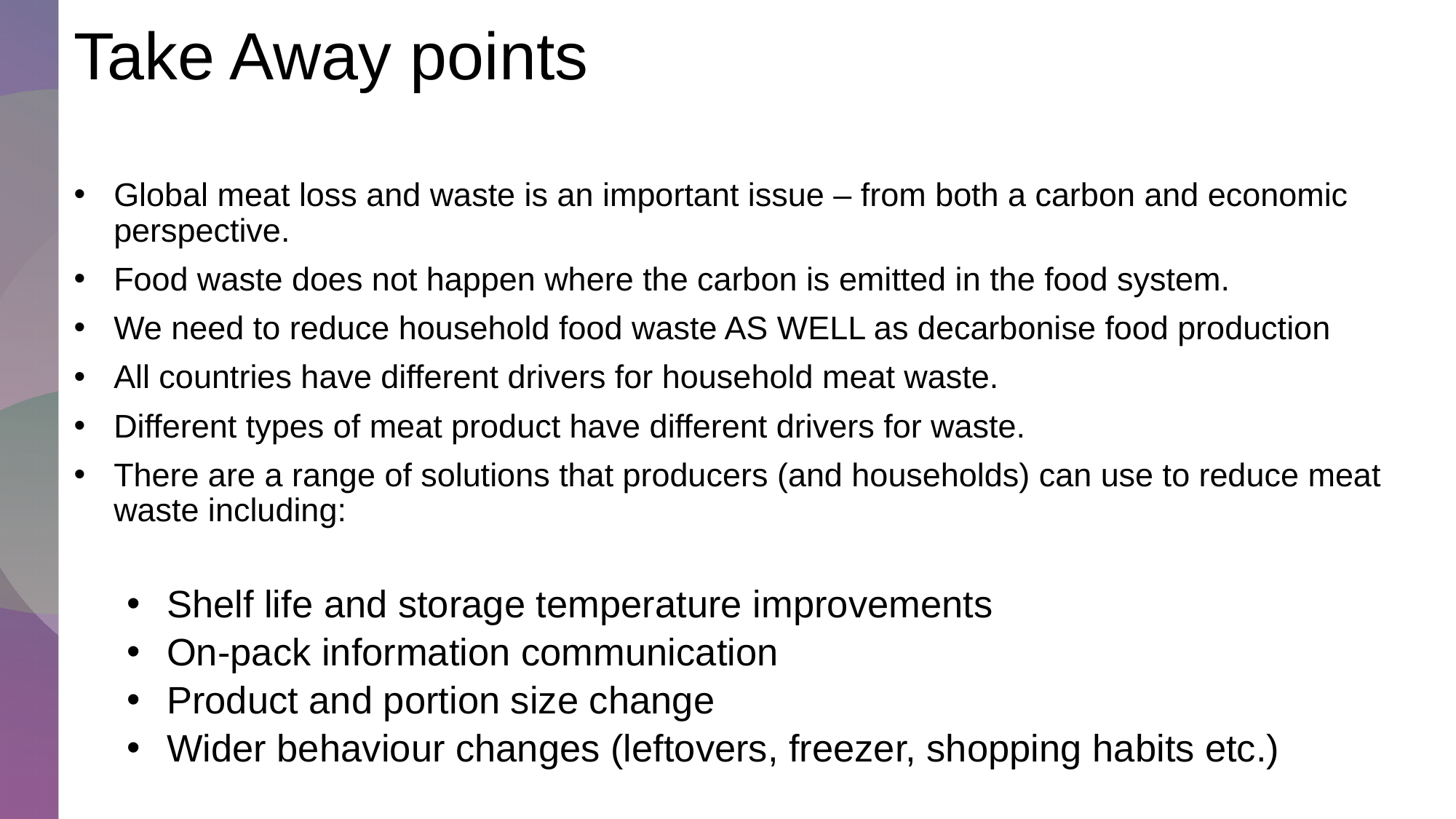

# Take Away points
Global meat loss and waste is an important issue – from both a carbon and economic perspective.
Food waste does not happen where the carbon is emitted in the food system.
We need to reduce household food waste AS WELL as decarbonise food production
All countries have different drivers for household meat waste.
Different types of meat product have different drivers for waste.
There are a range of solutions that producers (and households) can use to reduce meat waste including:

Shelf life and storage temperature improvements
On-pack information communication
Product and portion size change
Wider behaviour changes (leftovers, freezer, shopping habits etc.)